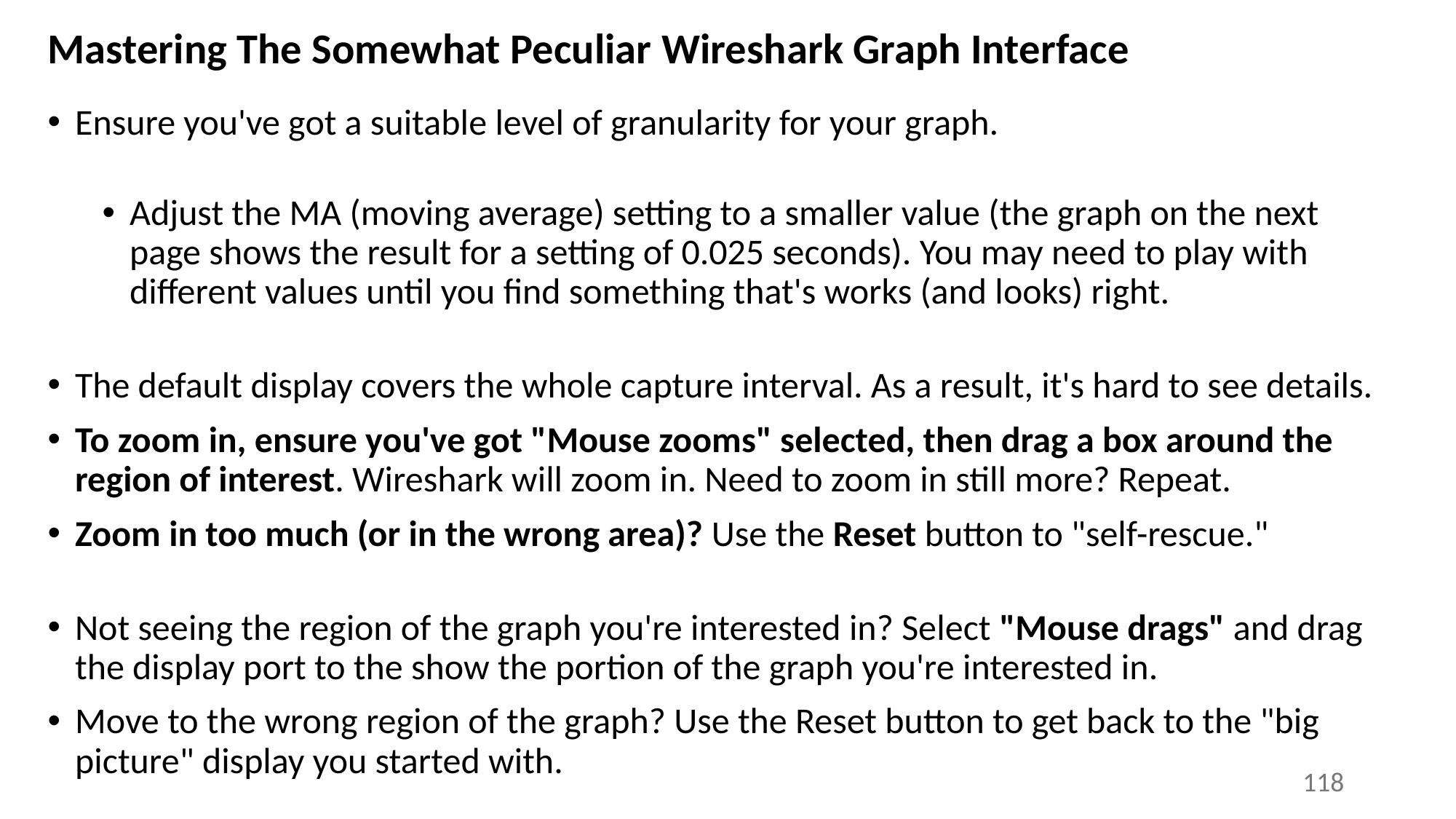

# Mastering The Somewhat Peculiar Wireshark Graph Interface
Ensure you've got a suitable level of granularity for your graph.
Adjust the MA (moving average) setting to a smaller value (the graph on the next page shows the result for a setting of 0.025 seconds). You may need to play with different values until you find something that's works (and looks) right.
The default display covers the whole capture interval. As a result, it's hard to see details.
To zoom in, ensure you've got "Mouse zooms" selected, then drag a box around the region of interest. Wireshark will zoom in. Need to zoom in still more? Repeat.
Zoom in too much (or in the wrong area)? Use the Reset button to "self-rescue."
Not seeing the region of the graph you're interested in? Select "Mouse drags" and drag the display port to the show the portion of the graph you're interested in.
Move to the wrong region of the graph? Use the Reset button to get back to the "big picture" display you started with.
118